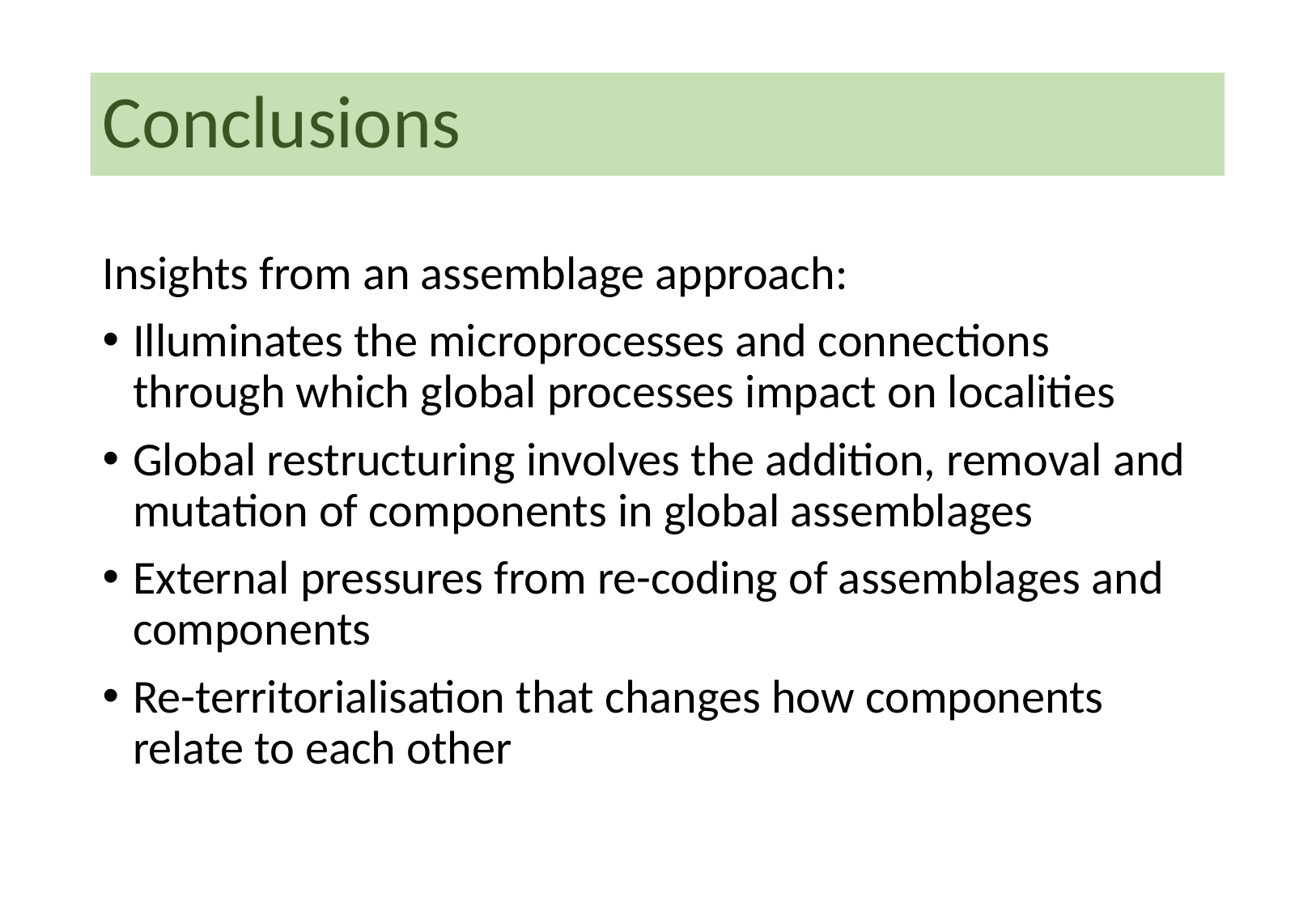

# Conclusions
Insights from an assemblage approach:
Illuminates the microprocesses and connections through which global processes impact on localities
Global restructuring involves the addition, removal and mutation of components in global assemblages
External pressures from re-coding of assemblages and components
Re-territorialisation that changes how components relate to each other